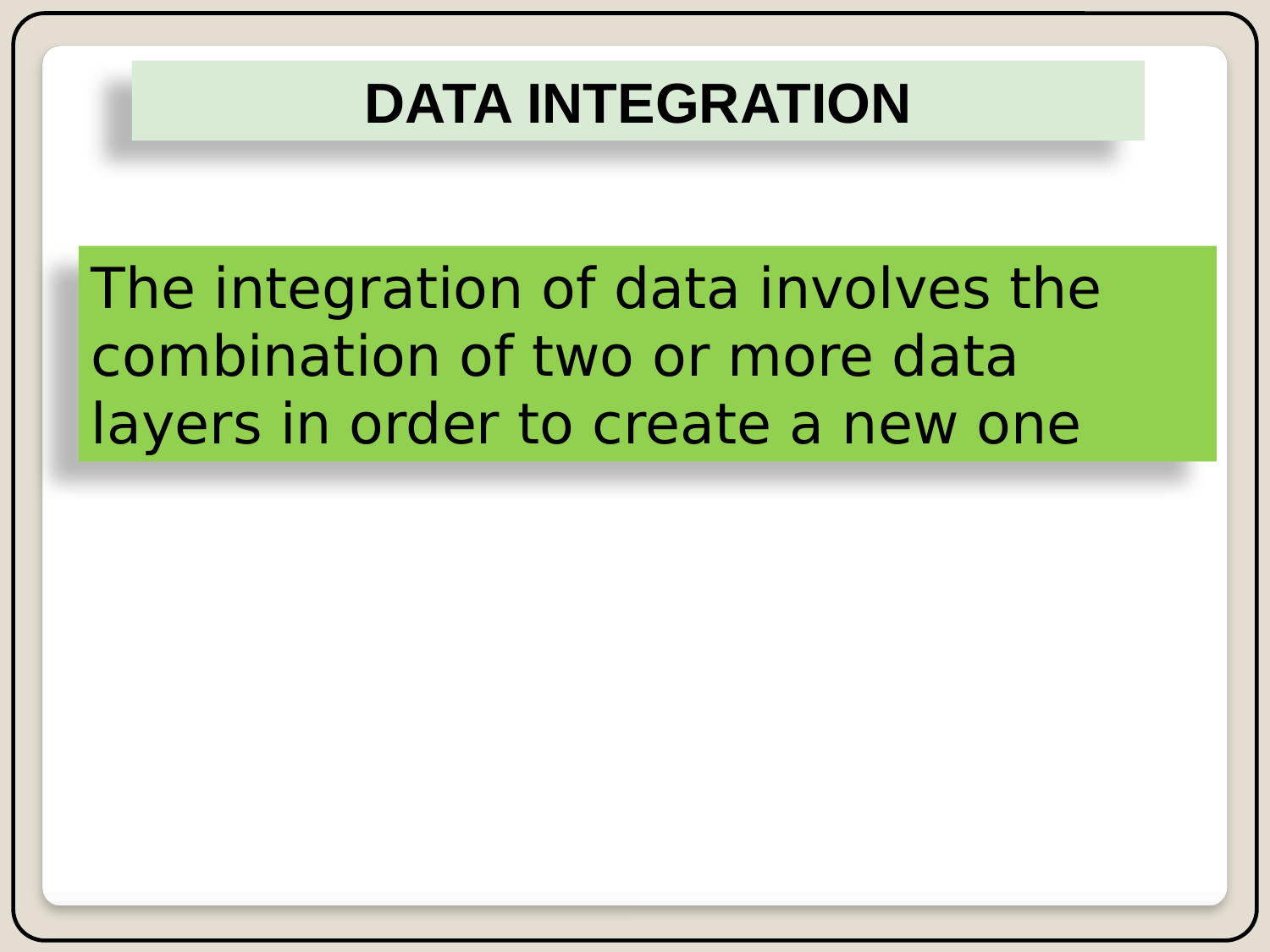

DATA INTEGRATION
The integration of data involves the combination of two or more data layers in order to create a new one